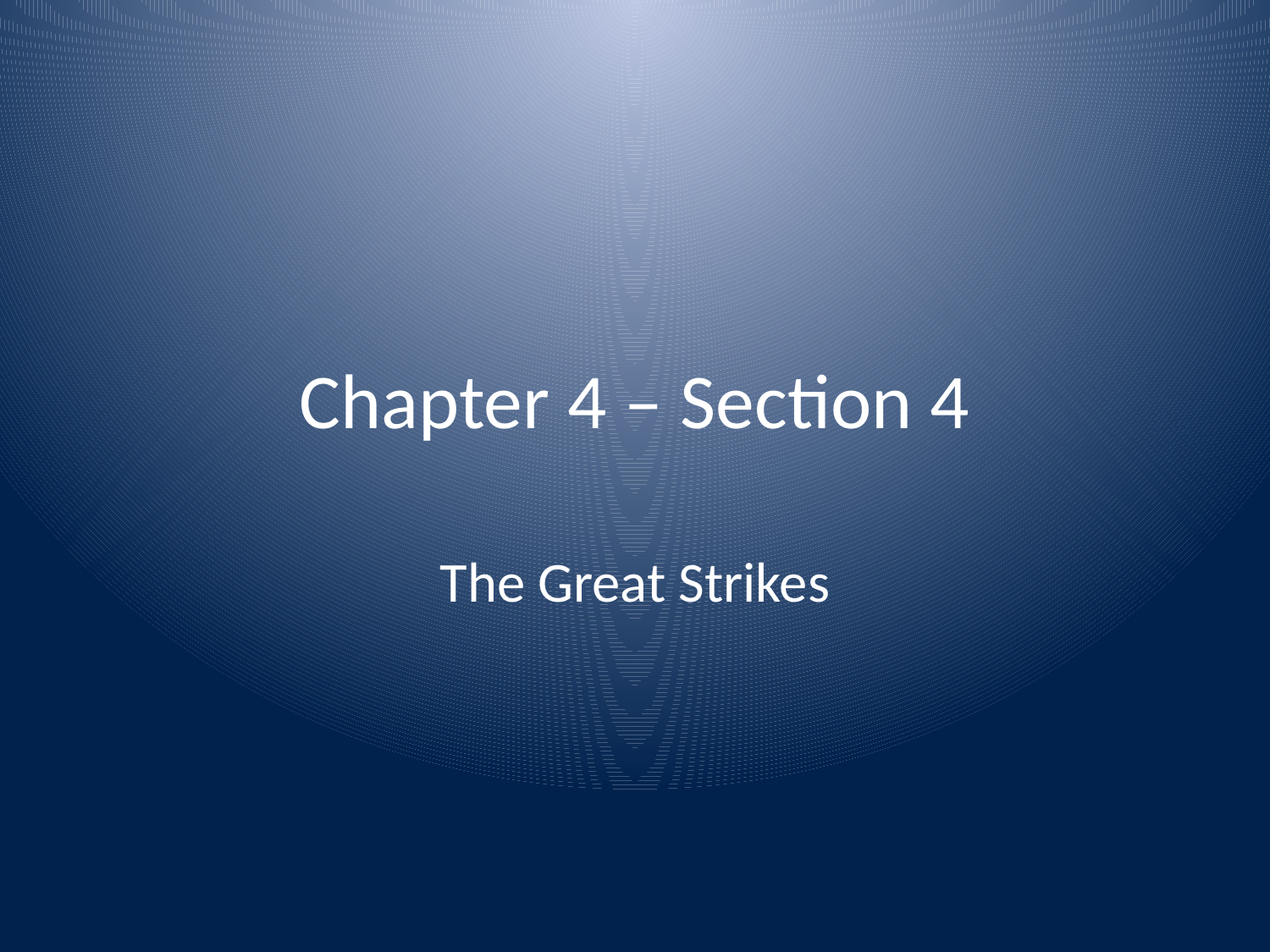

# Chapter 4 – Section 4
The Great Strikes